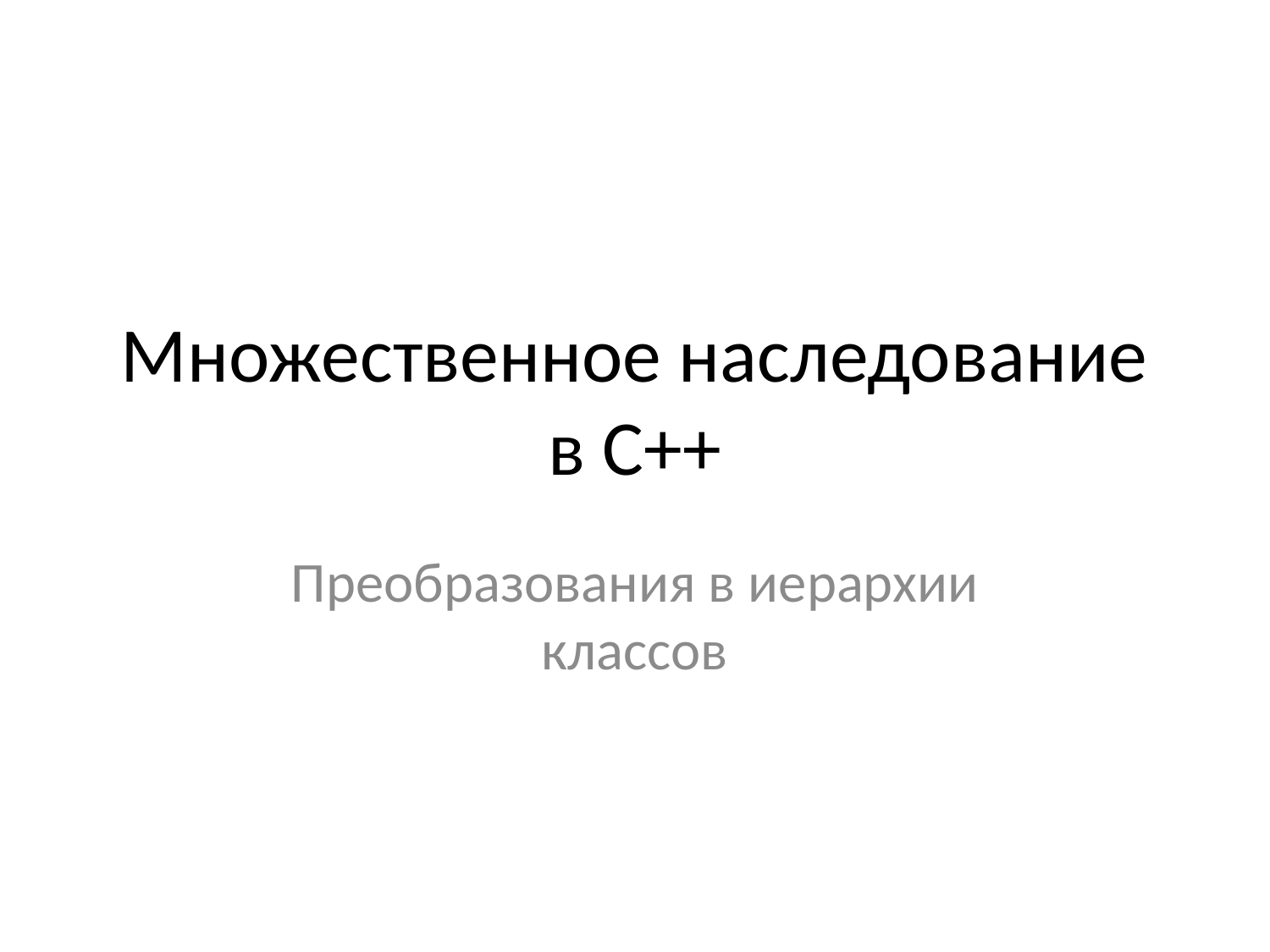

# Множественное наследование в С++
Преобразования в иерархии классов